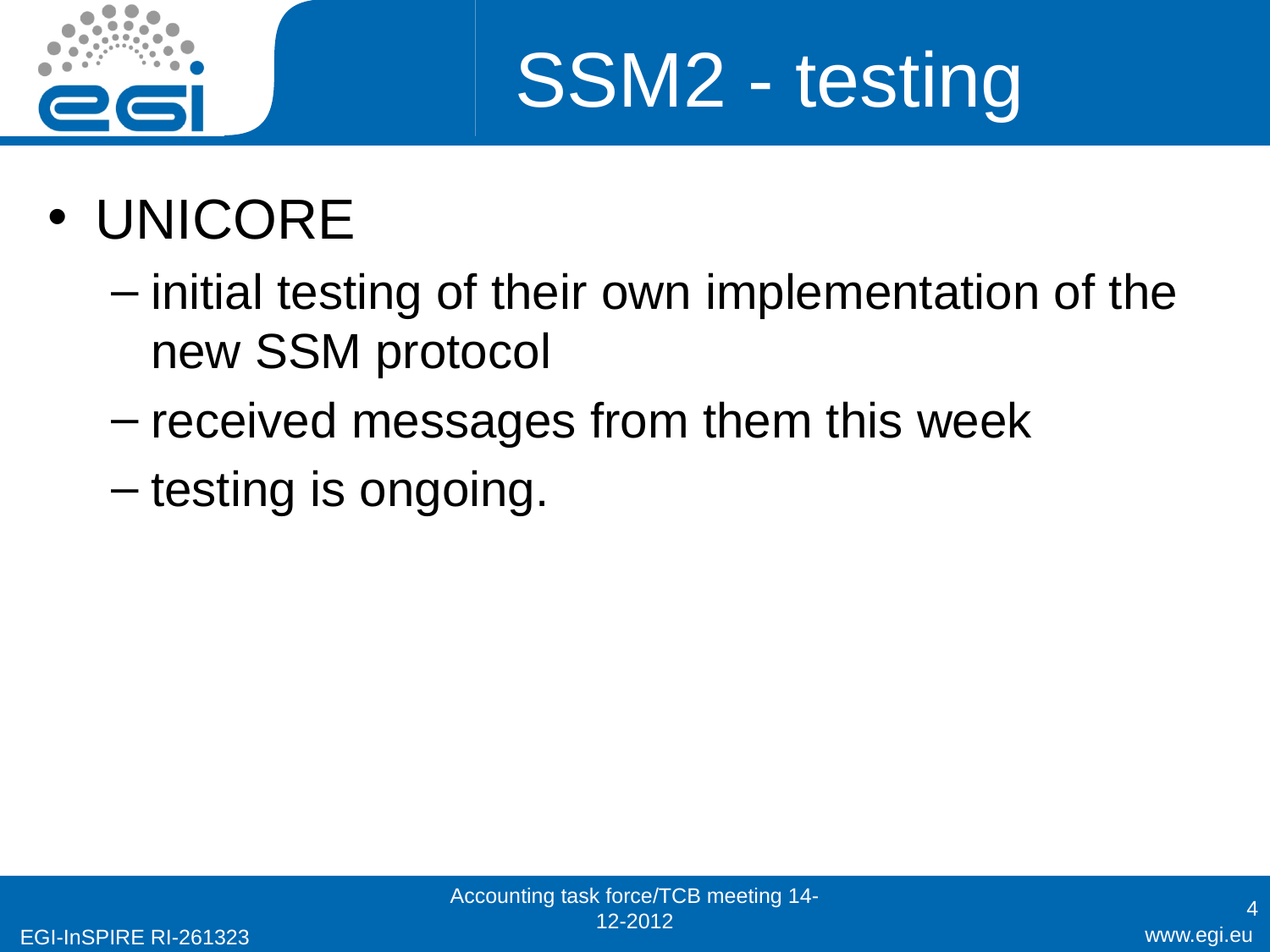

# SSM2 - testing
UNICORE
initial testing of their own implementation of the new SSM protocol
received messages from them this week
testing is ongoing.
Accounting task force/TCB meeting 14-12-2012
4